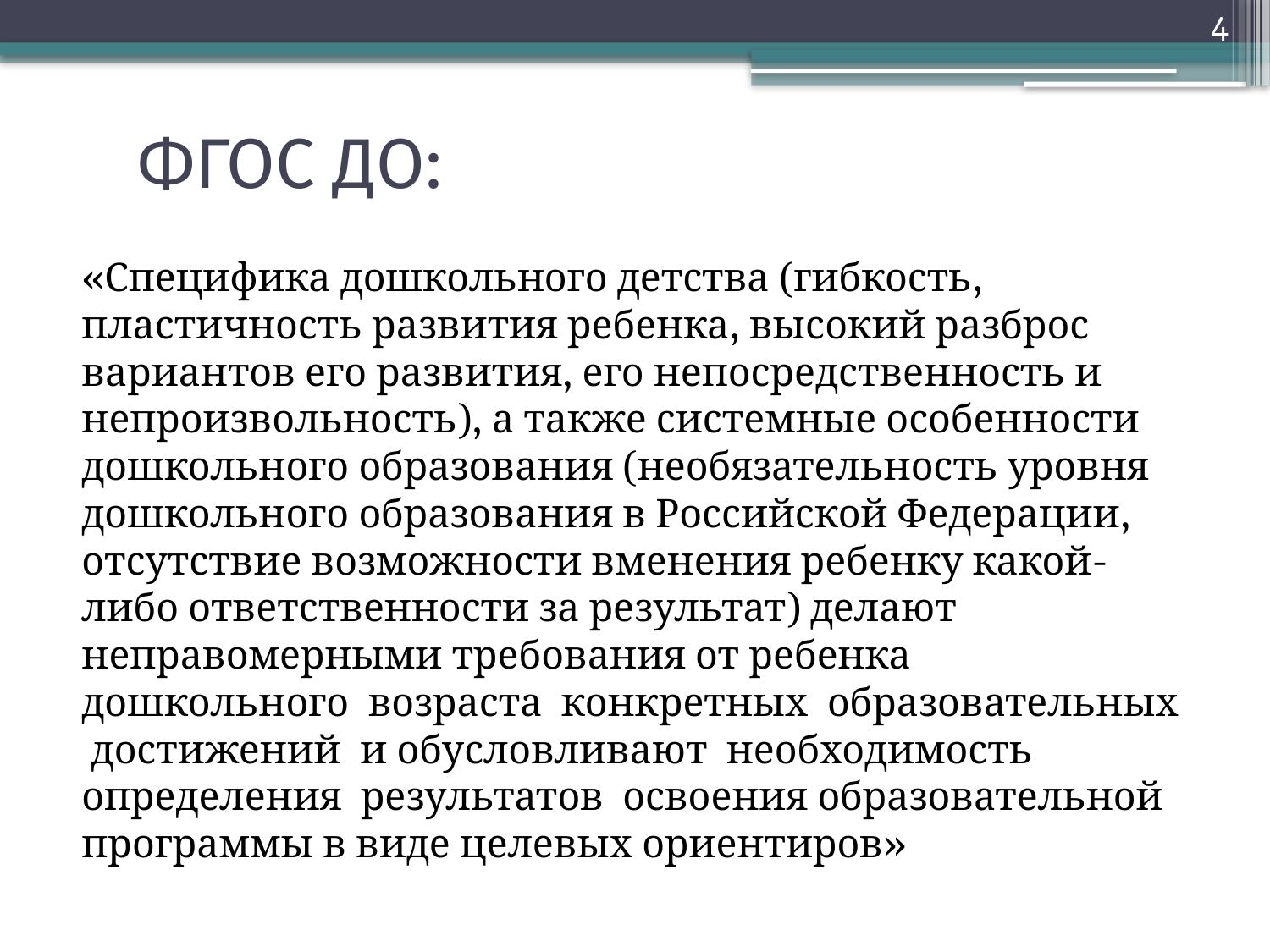

4
# ФГОС ДО:
«Специфика дошкольного детства (гибкость, пластичность развития ребенка, высокий разброс вариантов его развития, его непосредственность и непроизвольность), а также системные особенности дошкольного образования (необязательность уровня дошкольного образования в Российской Федерации, отсутствие возможности вменения ребенку какой-либо ответственности за результат) делают неправомерными требования от ребенка дошкольного  возраста  конкретных  образовательных  достижений  и обусловливают  необходимость  определения  результатов  освоения образовательной программы в виде целевых ориентиров»